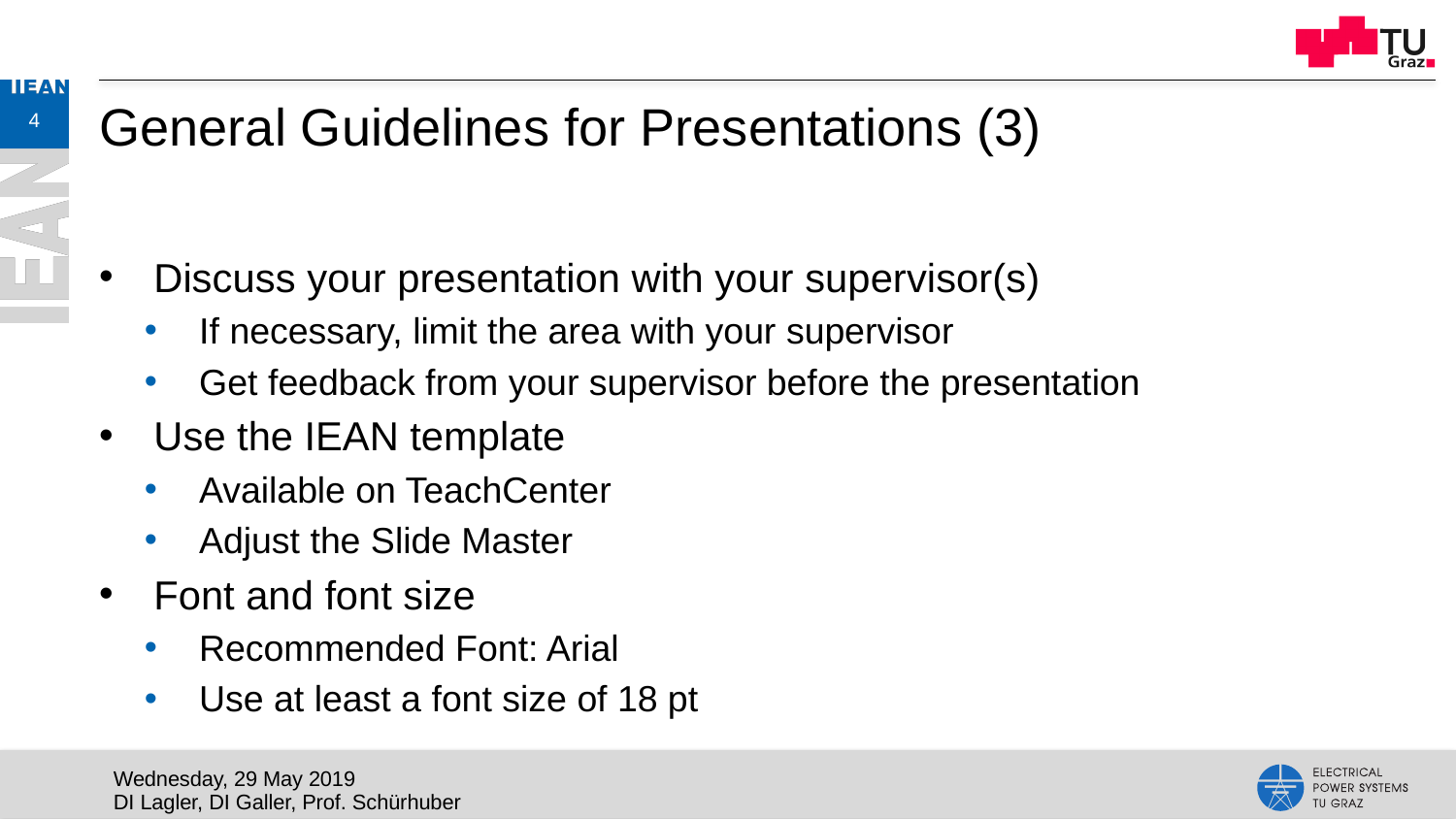

4
# General Guidelines for Presentations (3)
Discuss your presentation with your supervisor(s)
If necessary, limit the area with your supervisor
Get feedback from your supervisor before the presentation
Use the IEAN template
Available on TeachCenter
Adjust the Slide Master
Font and font size
Recommended Font: Arial
Use at least a font size of 18 pt

Wednesday, 29 May 2019
DI Lagler, DI Galler, Prof. Schürhuber